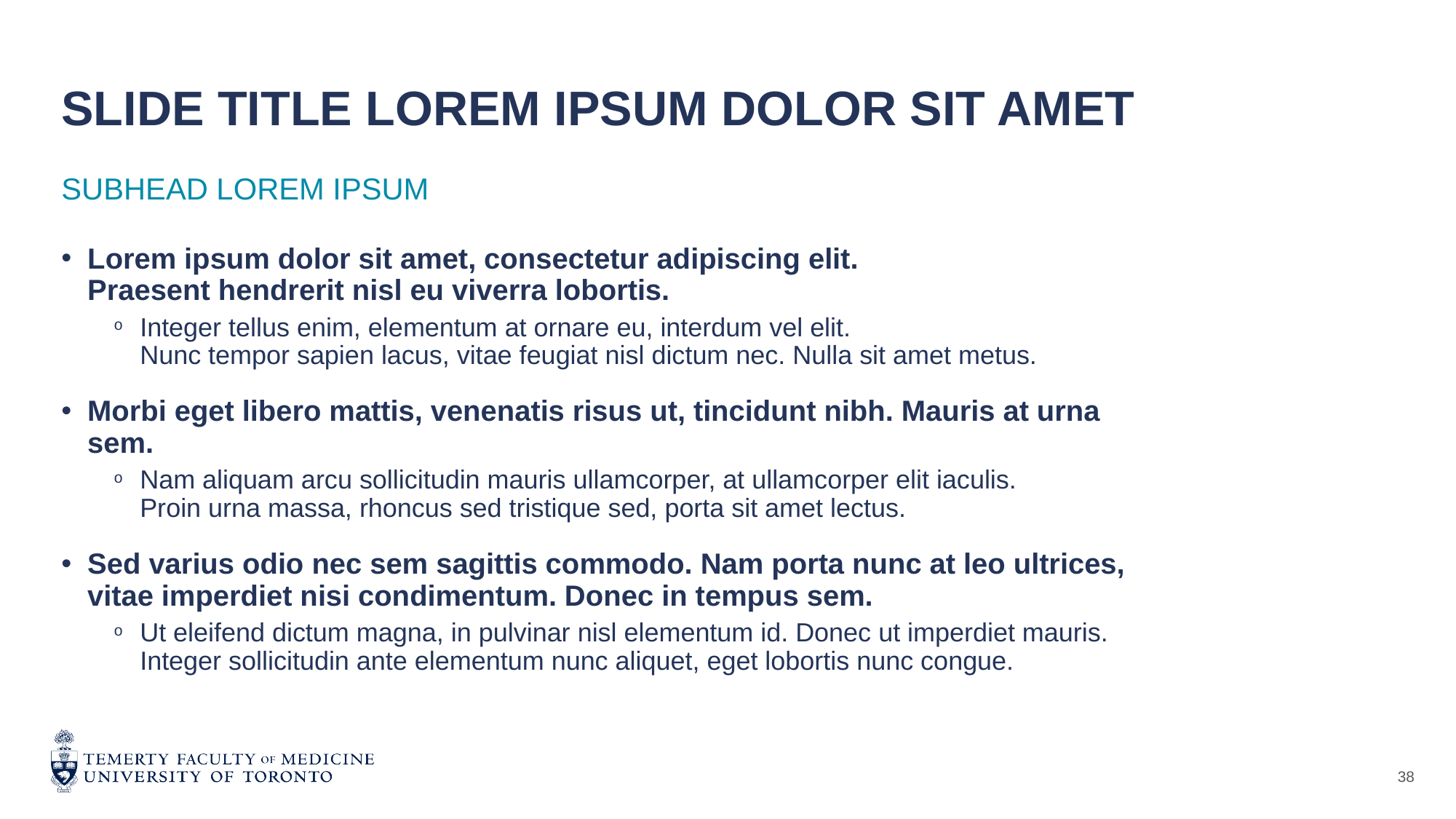

# SLIDE TITLE LOREM IPSUM DOLOR SIT AMET
SUBHEAD LOREM IPSUM
Lorem ipsum dolor sit amet, consectetur adipiscing elit.
Praesent hendrerit nisl eu viverra lobortis.
Integer tellus enim, elementum at ornare eu, interdum vel elit.
Nunc tempor sapien lacus, vitae feugiat nisl dictum nec. Nulla sit amet metus.
Morbi eget libero mattis, venenatis risus ut, tincidunt nibh. Mauris at urna sem.
Nam aliquam arcu sollicitudin mauris ullamcorper, at ullamcorper elit iaculis.
Proin urna massa, rhoncus sed tristique sed, porta sit amet lectus.
Sed varius odio nec sem sagittis commodo. Nam porta nunc at leo ultrices,
vitae imperdiet nisi condimentum. Donec in tempus sem.
Ut eleifend dictum magna, in pulvinar nisl elementum id. Donec ut imperdiet mauris.
Integer sollicitudin ante elementum nunc aliquet, eget lobortis nunc congue.
38